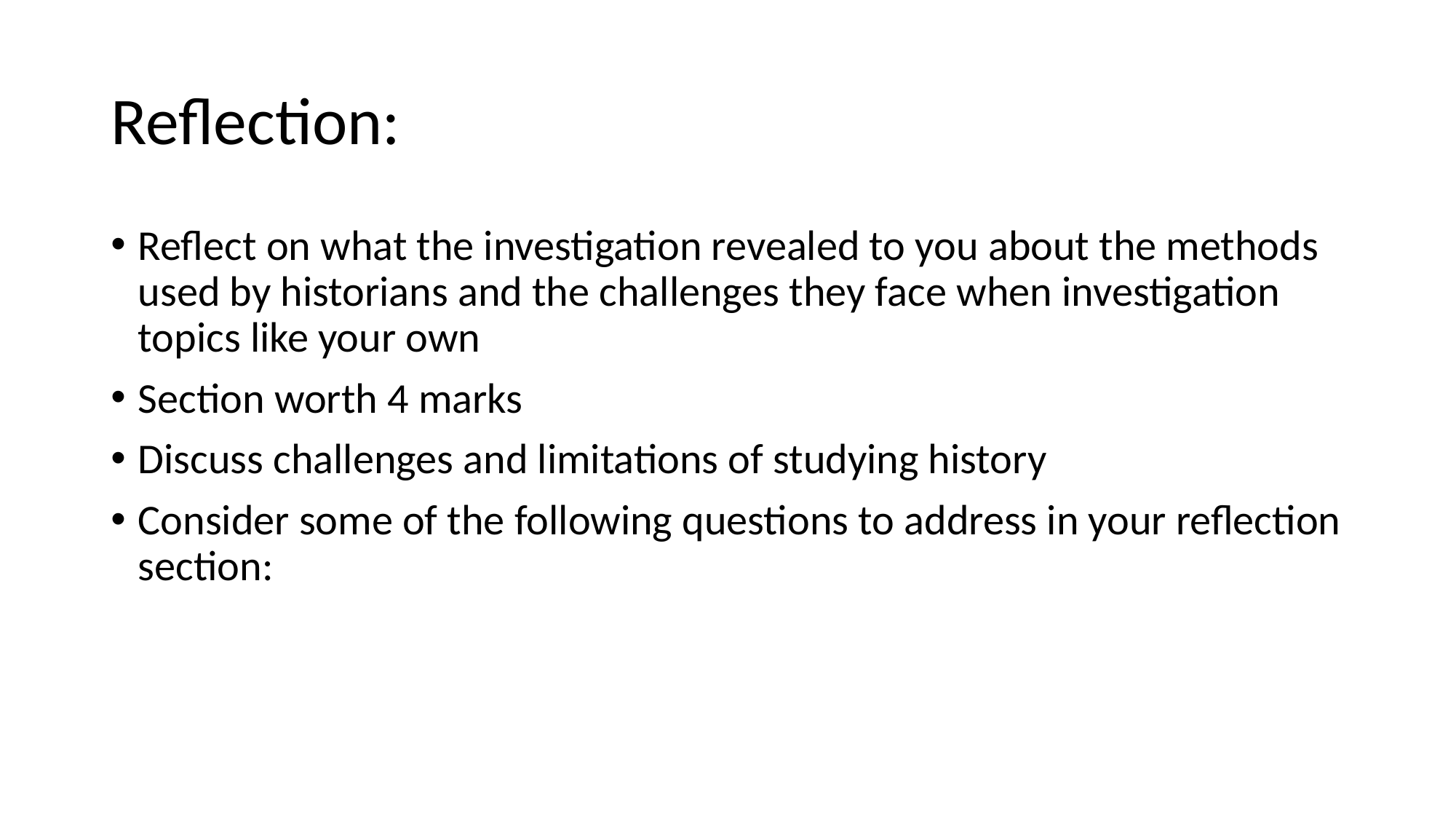

# Reflection:
Reflect on what the investigation revealed to you about the methods used by historians and the challenges they face when investigation topics like your own
Section worth 4 marks
Discuss challenges and limitations of studying history
Consider some of the following questions to address in your reflection section: